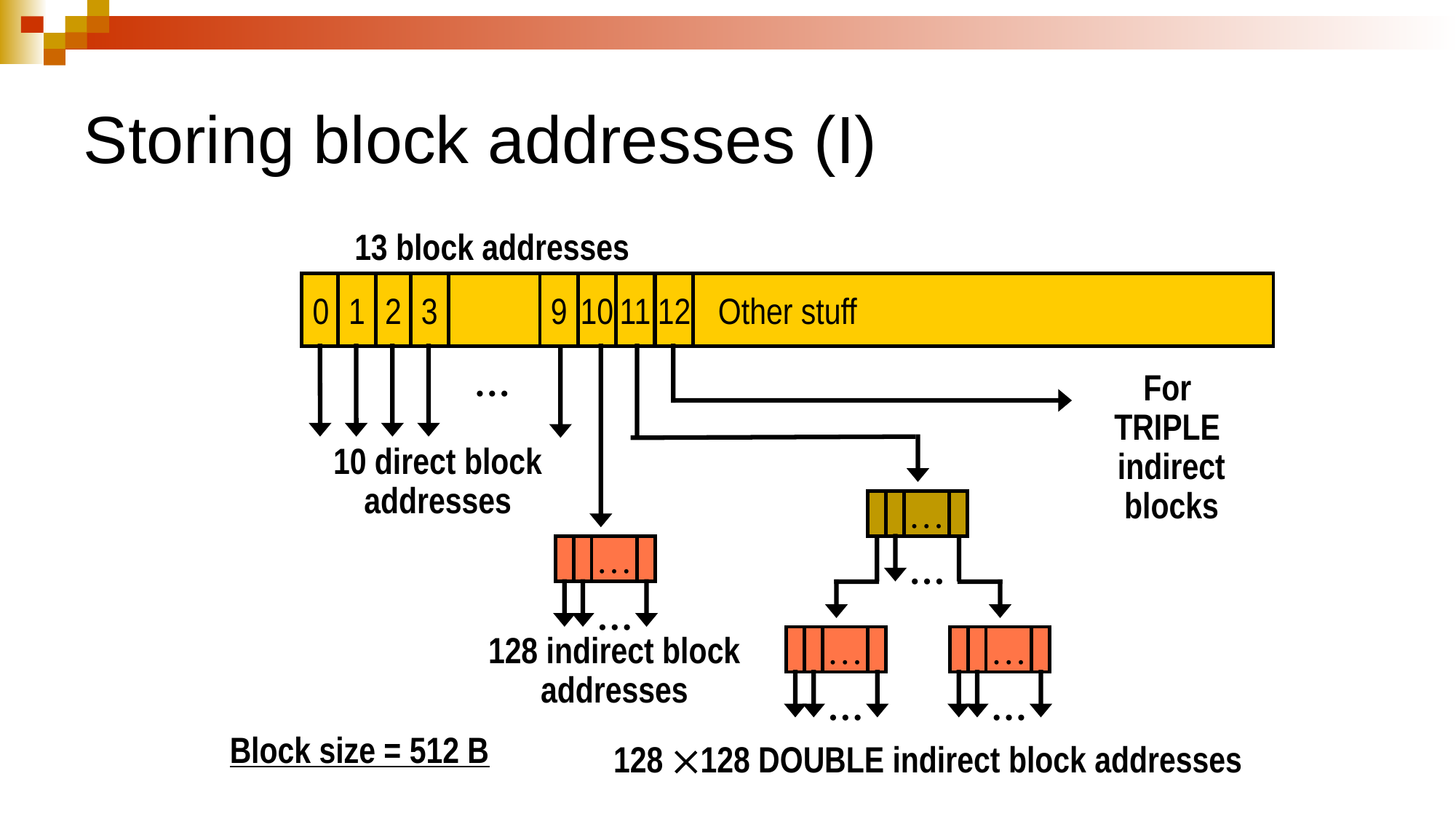

# Storing block addresses (I)
13 block addresses
Other stuff
0
2
9
10
11
1
1
3
12

…
For
TRIPLE
indirect
blocks

10 direct block addresses

…

…

…

…
128 indirect block addresses

…

…

…
…
Block size = 512 B
128 ×128 DOUBLE indirect block addresses